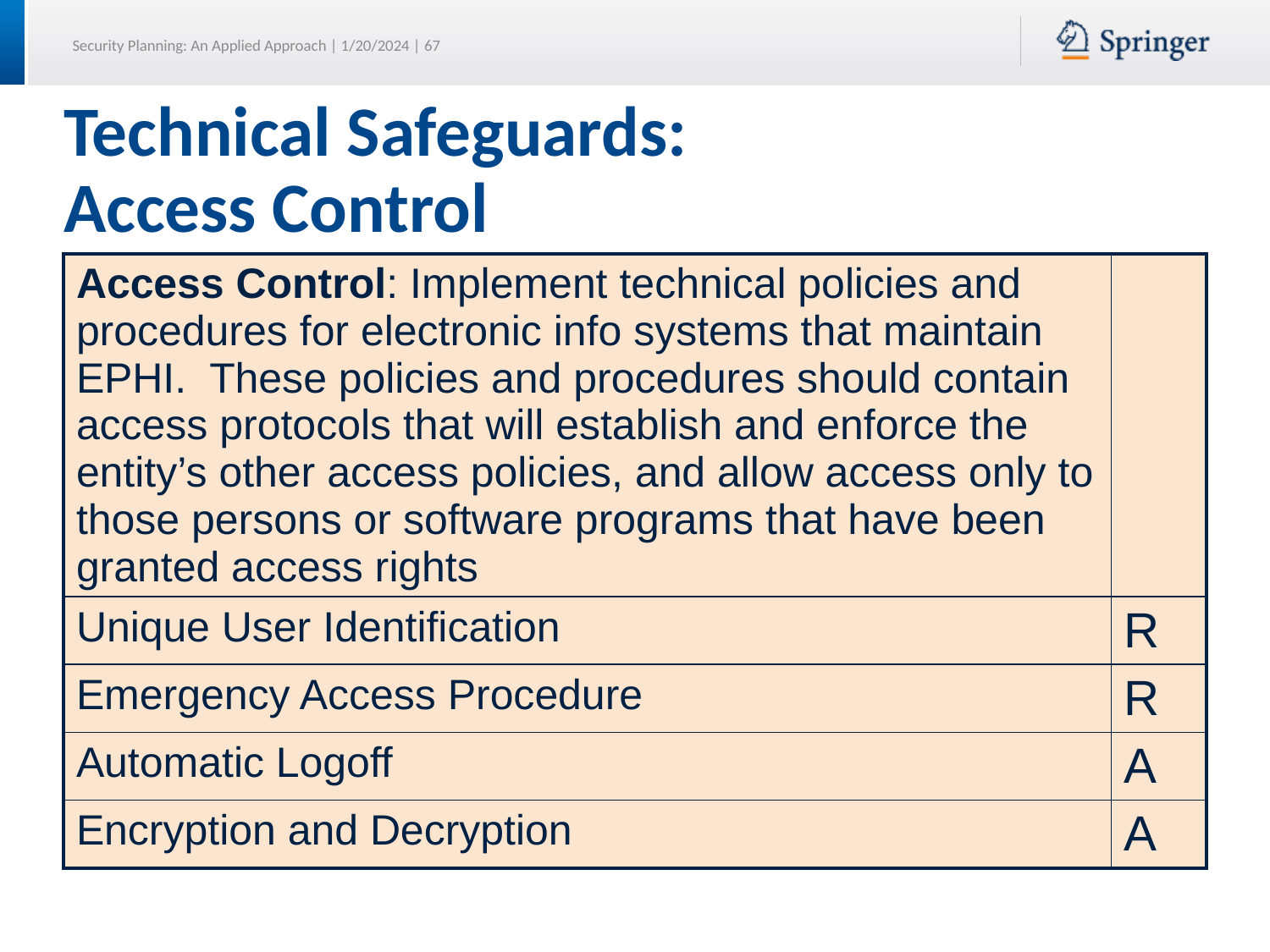

# Technical Safeguards: Access Control
| Access Control: Implement technical policies and procedures for electronic info systems that maintain EPHI. These policies and procedures should contain access protocols that will establish and enforce the entity’s other access policies, and allow access only to those persons or software programs that have been granted access rights |  |
| --- | --- |
| Unique User Identification | R |
| Emergency Access Procedure | R |
| Automatic Logoff | A |
| Encryption and Decryption | A |